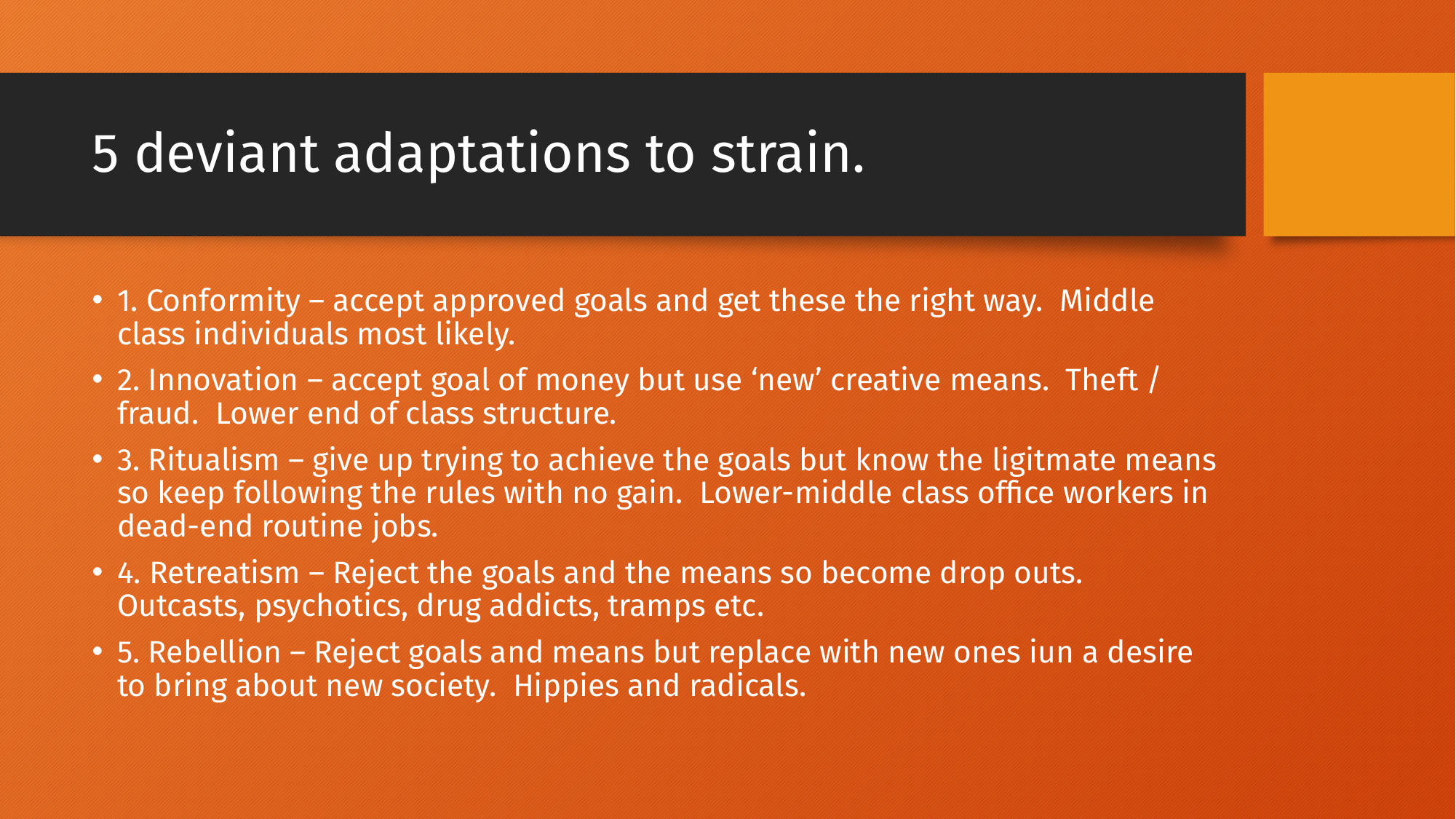

# 5 deviant adaptations to strain.
1. Conformity – accept approved goals and get these the right way.  Middle class individuals most likely.
2. Innovation – accept goal of money but use ‘new’ creative means.  Theft / fraud.  Lower end of class structure.
3. Ritualism – give up trying to achieve the goals but know the ligitmate means so keep following the rules with no gain.  Lower-middle class office workers in dead-end routine jobs.
4. Retreatism – Reject the goals and the means so become drop outs.  Outcasts, psychotics, drug addicts, tramps etc.
5. Rebellion – Reject goals and means but replace with new ones iun a desire to bring about new society.  Hippies and radicals.